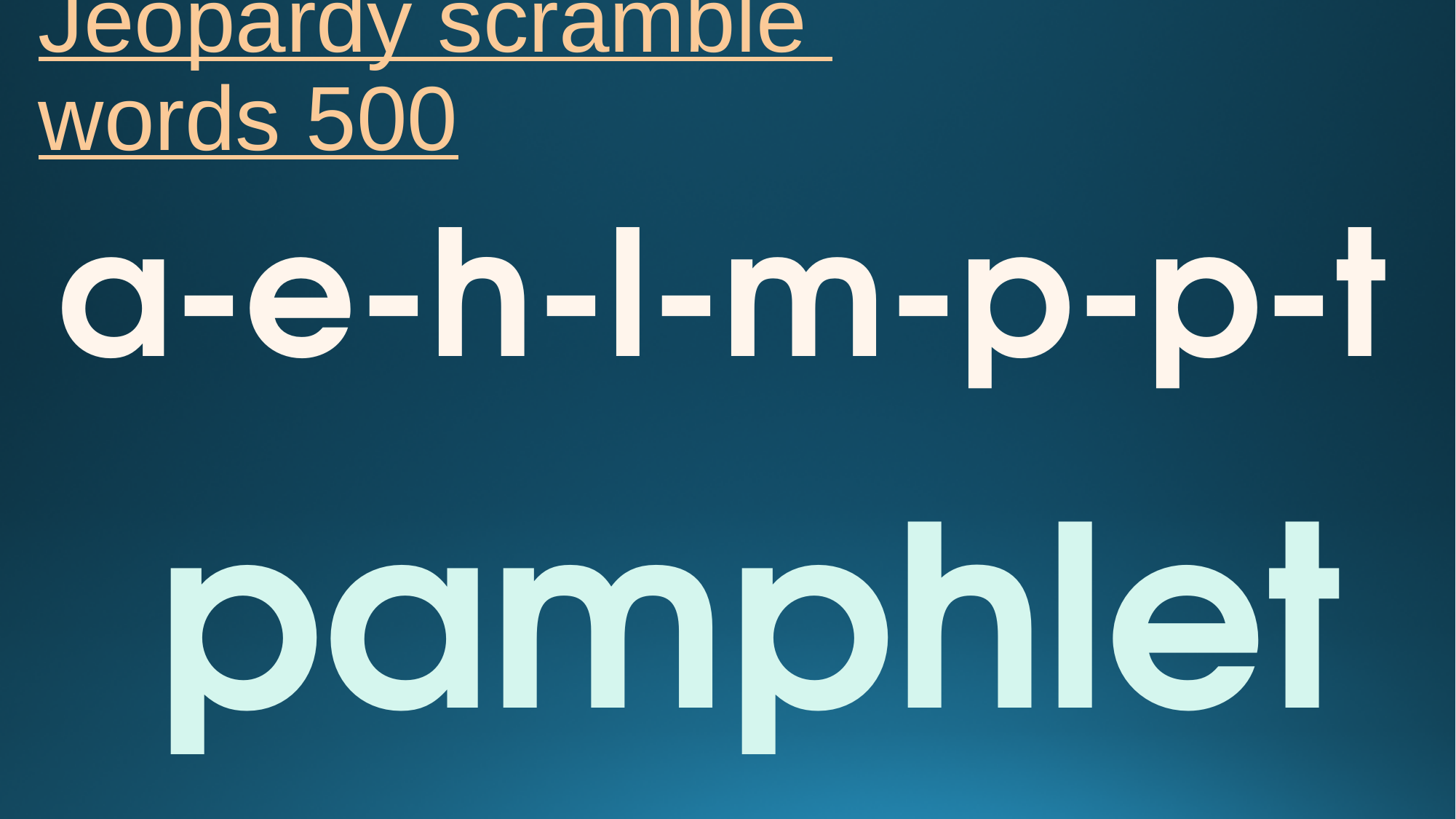

# Jeopardy scramble words 500
a-e-h-l-m-p-p-t
pamphlet